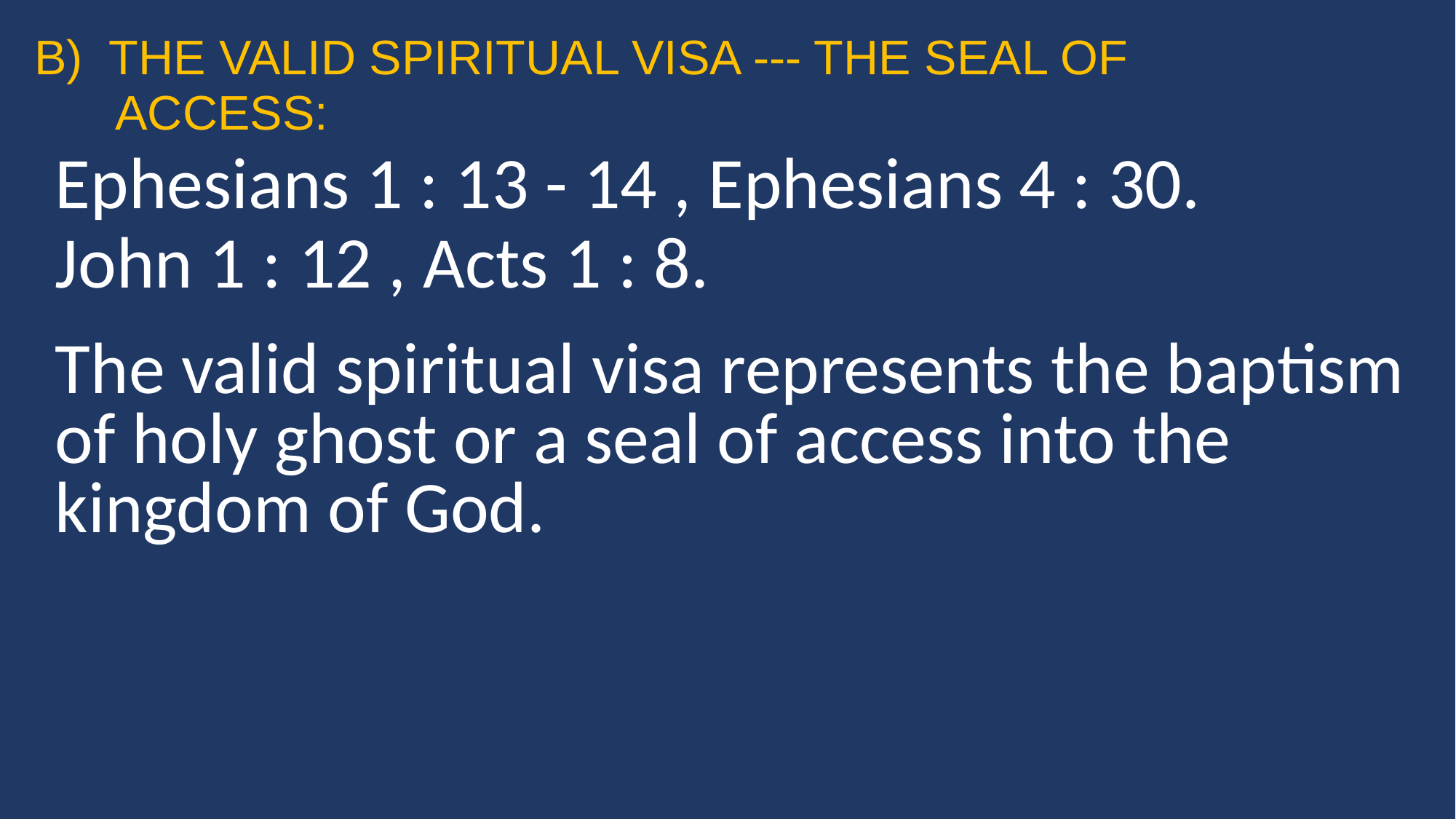

B)  THE VALID SPIRITUAL VISA --- THE SEAL OF
      ACCESS:
Ephesians 1 : 13 - 14 , Ephesians 4 : 30.
John 1 : 12 , Acts 1 : 8.

The valid spiritual visa represents the baptism of holy ghost or a seal of access into the kingdom of God.